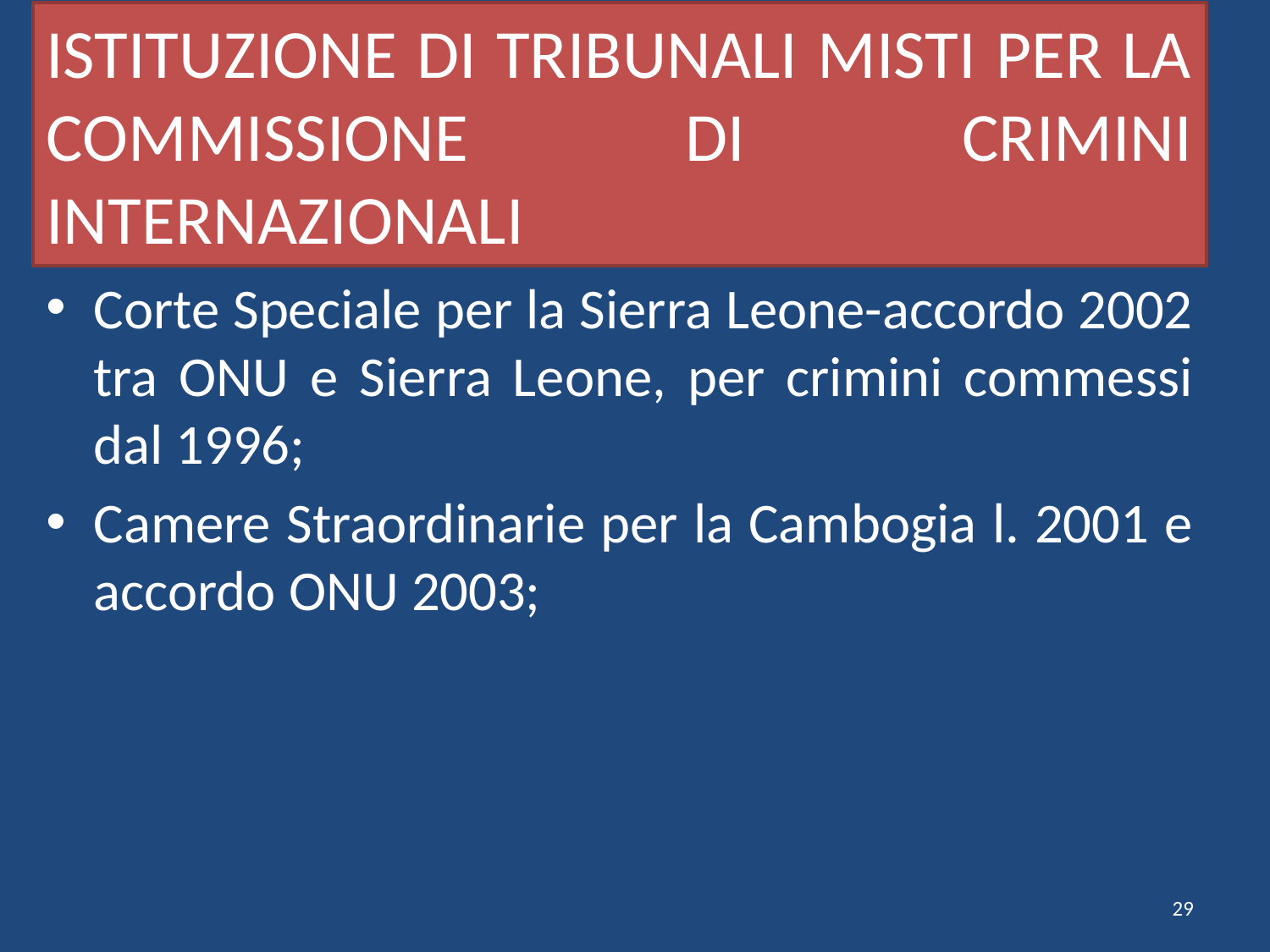

# ISTITUZIONE DI TRIBUNALI MISTI PER LA COMMISSIONE DI CRIMINI INTERNAZIONALI
Corte Speciale per la Sierra Leone-accordo 2002 tra ONU e Sierra Leone, per crimini commessi dal 1996;
Camere Straordinarie per la Cambogia l. 2001 e accordo ONU 2003;
29